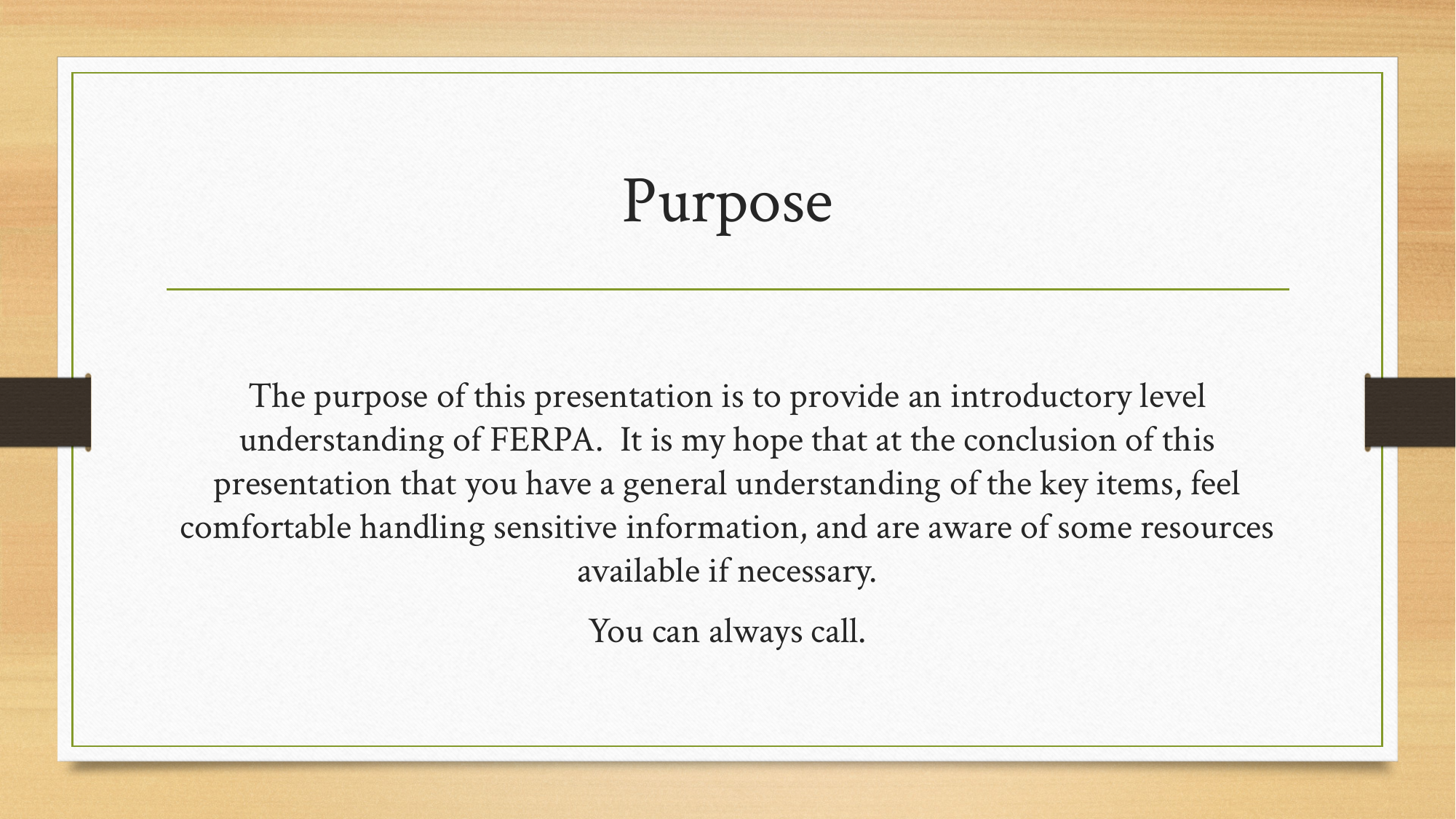

# Purpose

The purpose of this presentation is to provide an introductory level understanding of FERPA.  It is my hope that at the conclusion of this presentation that you have a general understanding of the key items, feel comfortable handling sensitive information, and are aware of some resources available if necessary.
You can always call.